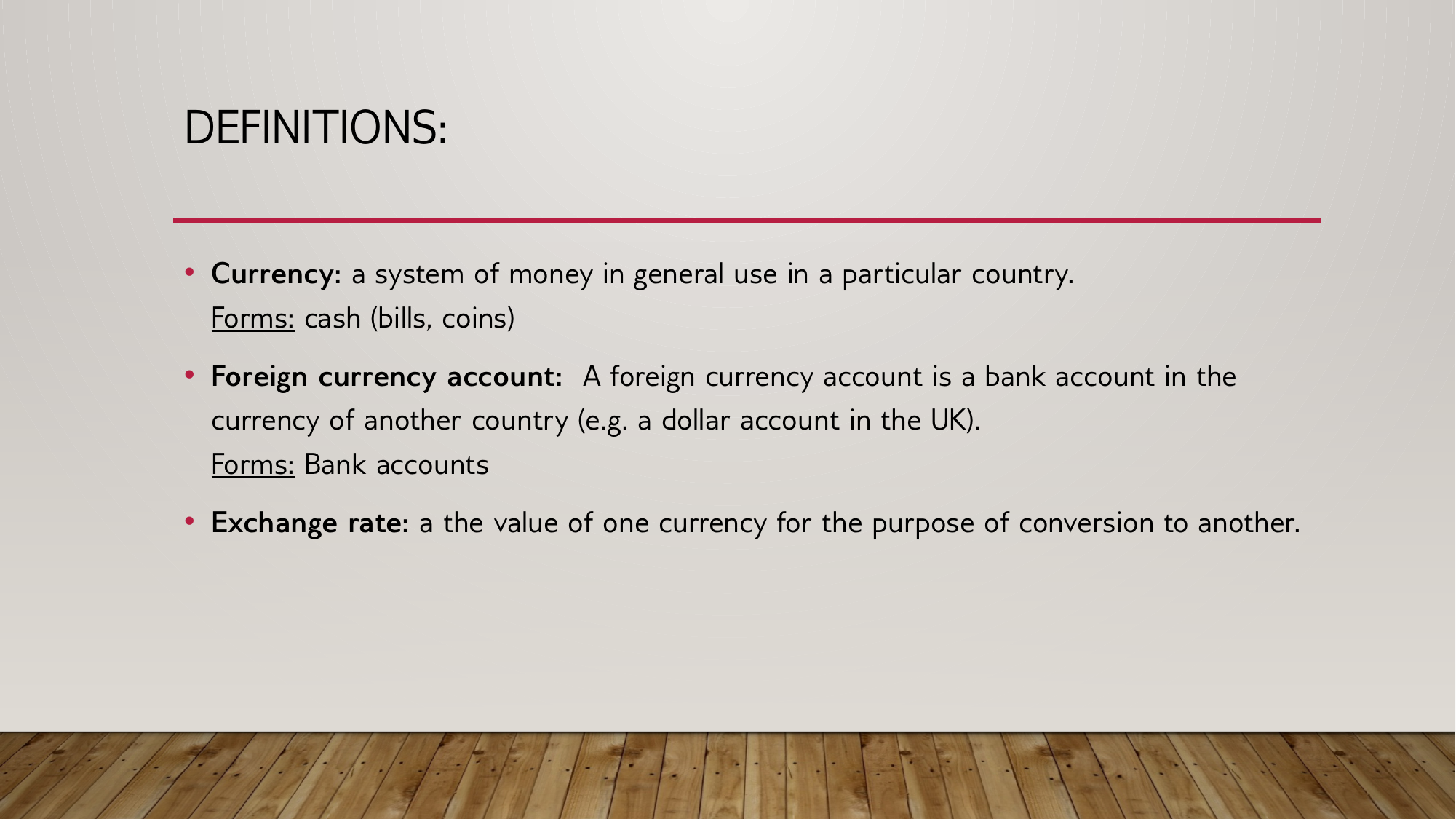

# Definitions:
Currency: a system of money in general use in a particular country.
Forms: cash (bills, coins)
Foreign currency account:  A foreign currency account is a bank account in the currency of another country (e.g. a dollar account in the UK).
Forms: Bank accounts
Exchange rate: a the value of one currency for the purpose of conversion to another.